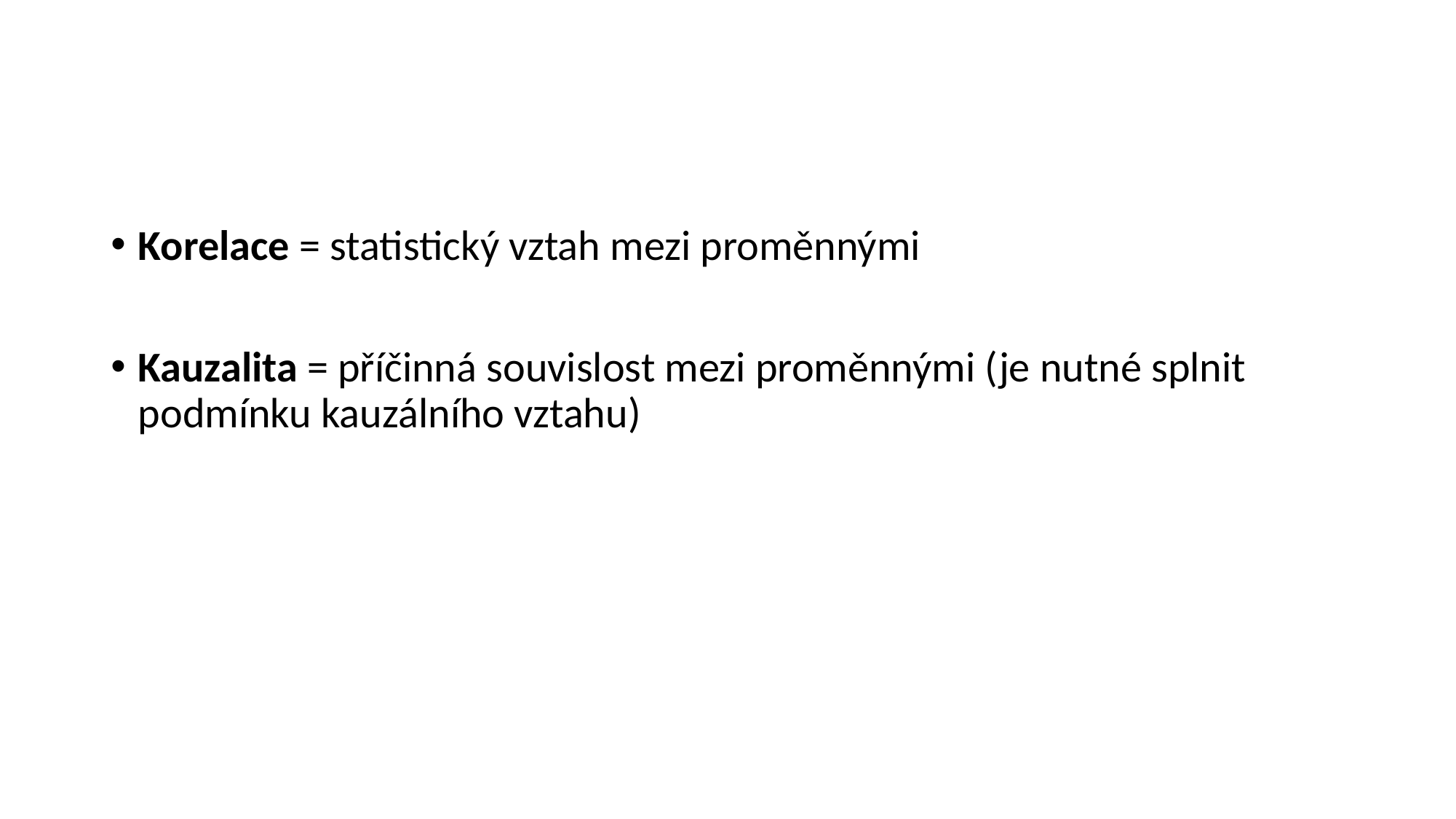

#
Korelace = statistický vztah mezi proměnnými

Kauzalita = příčinná souvislost mezi proměnnými (je nutné splnit podmínku kauzálního vztahu)